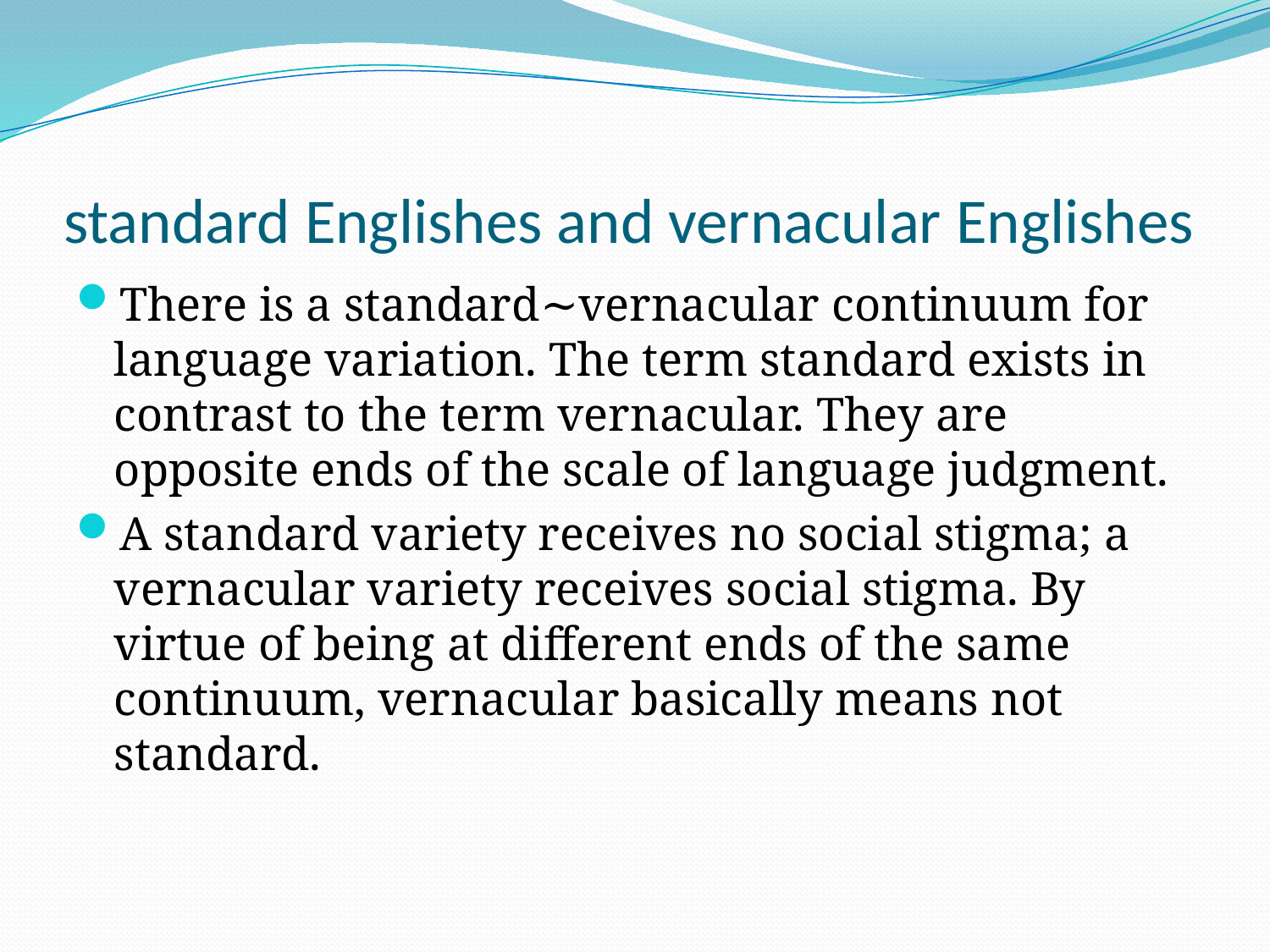

# standard Englishes and vernacular Englishes
There is a standard∼vernacular continuum for language variation. The term standard exists in contrast to the term vernacular. They are opposite ends of the scale of language judgment.
A standard variety receives no social stigma; a vernacular variety receives social stigma. By virtue of being at different ends of the same continuum, vernacular basically means not standard.